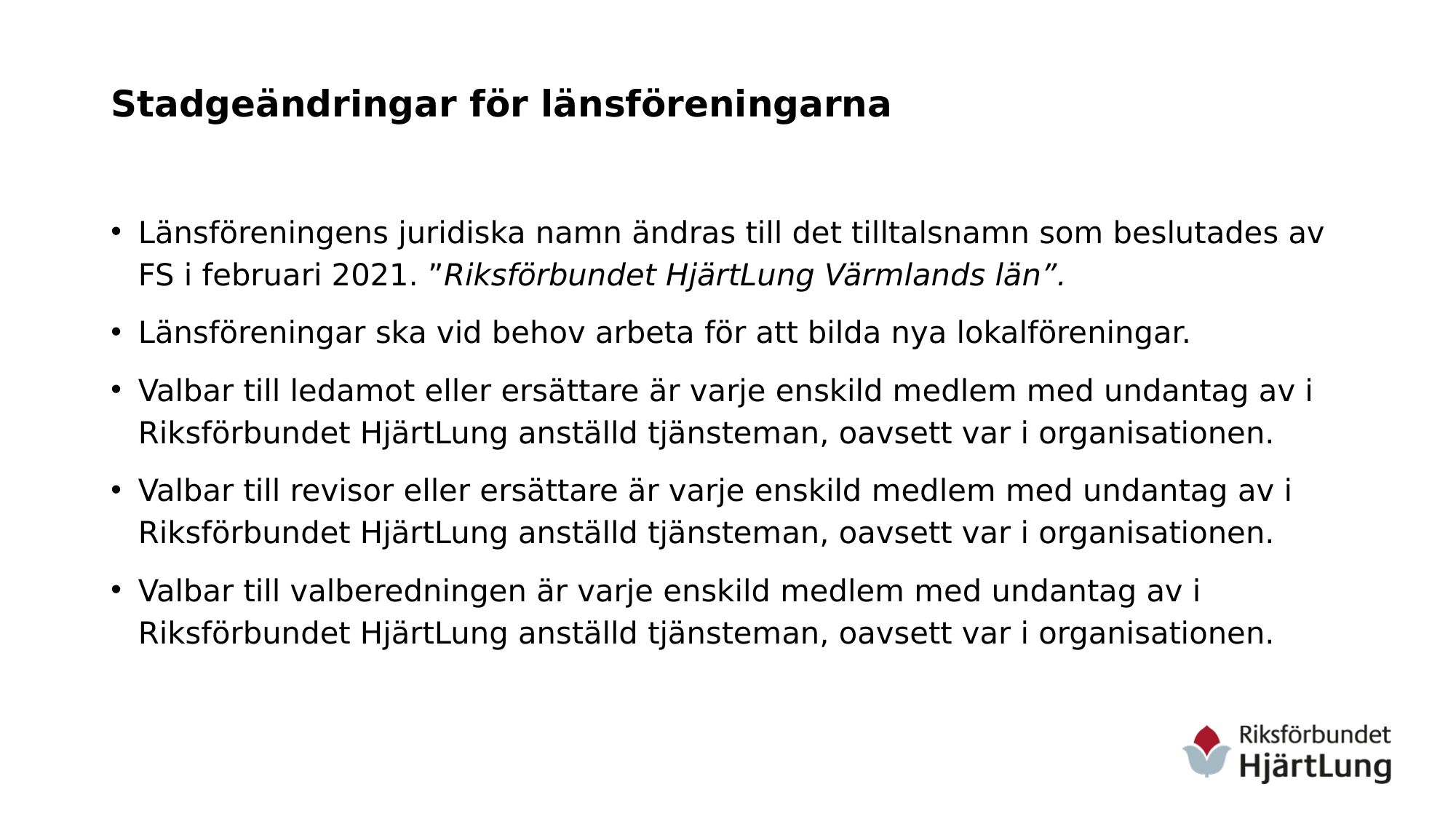

# Stadgeändringar för länsföreningarna
Länsföreningens juridiska namn ändras till det tilltalsnamn som beslutades av FS i februari 2021. ”Riksförbundet HjärtLung Värmlands län”.
Länsföreningar ska vid behov arbeta för att bilda nya lokalföreningar.
Valbar till ledamot eller ersättare är varje enskild medlem med undantag av i Riksförbundet HjärtLung anställd tjänsteman, oavsett var i organisationen.
Valbar till revisor eller ersättare är varje enskild medlem med undantag av i Riksförbundet HjärtLung anställd tjänsteman, oavsett var i organisationen.
Valbar till valberedningen är varje enskild medlem med undantag av i Riksförbundet HjärtLung anställd tjänsteman, oavsett var i organisationen.